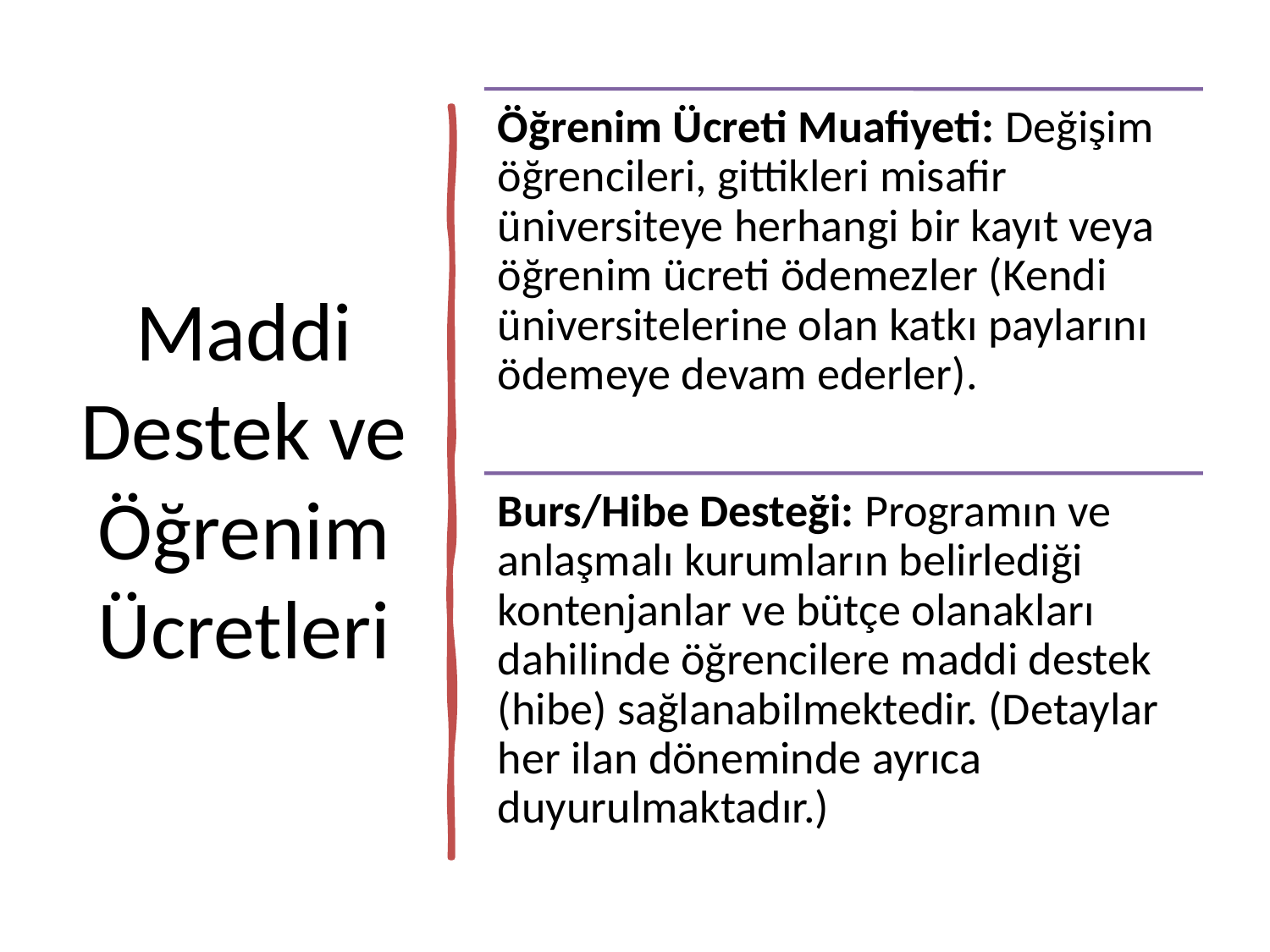

Öğrenim Ücreti Muafiyeti: Değişim öğrencileri, gittikleri misafir üniversiteye herhangi bir kayıt veya öğrenim ücreti ödemezler (Kendi üniversitelerine olan katkı paylarını ödemeye devam ederler).
Burs/Hibe Desteği: Programın ve anlaşmalı kurumların belirlediği kontenjanlar ve bütçe olanakları dahilinde öğrencilere maddi destek (hibe) sağlanabilmektedir. (Detaylar her ilan döneminde ayrıca duyurulmaktadır.)
# Maddi Destek ve Öğrenim Ücretleri